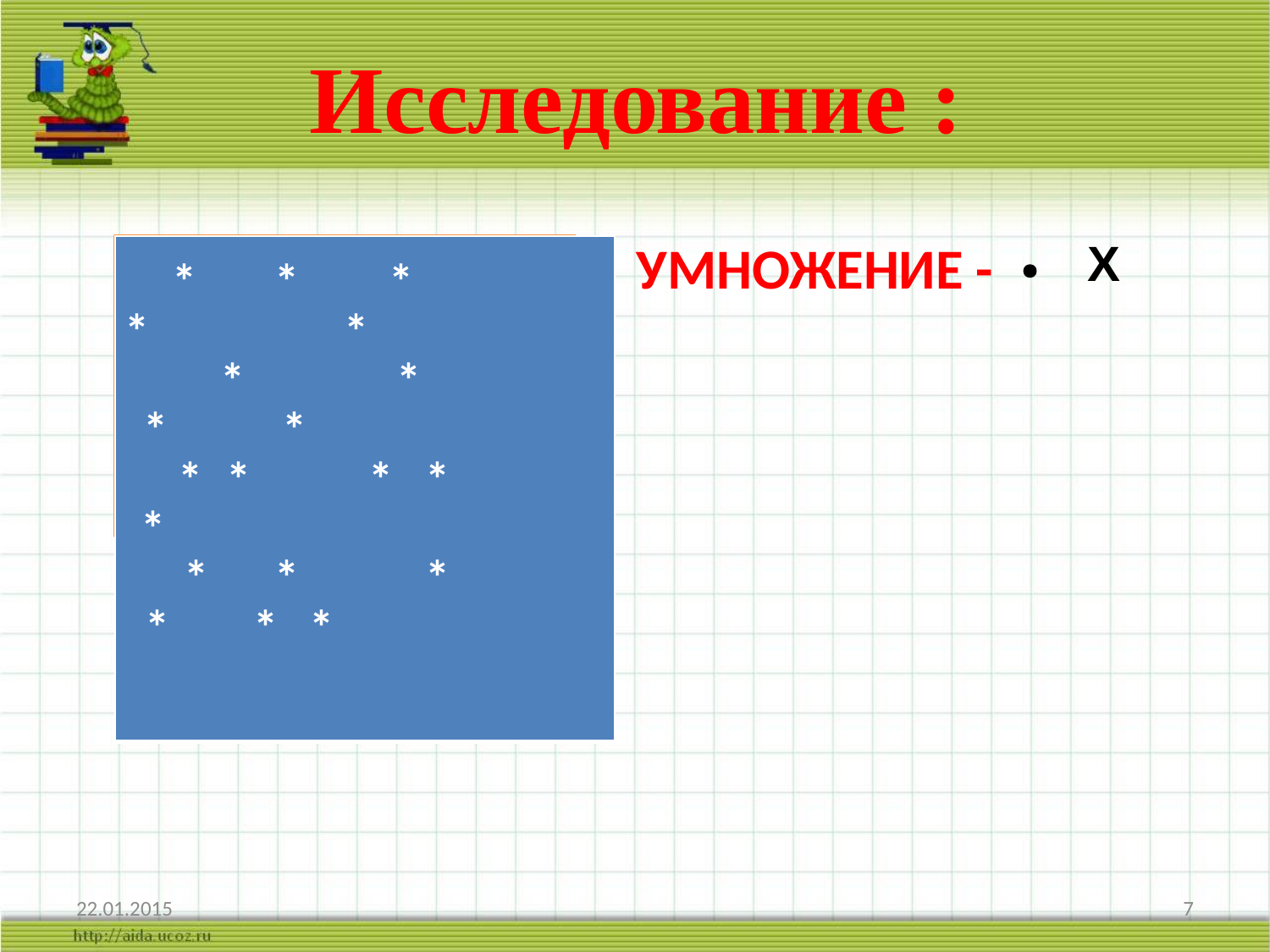

# Исследование :
                                            Умножение -

х
| \* \* \* \* \* \* \* \* \* \* \* \* \* \* \* \* \* \* \* \* |
| --- |

22.01.2015
7